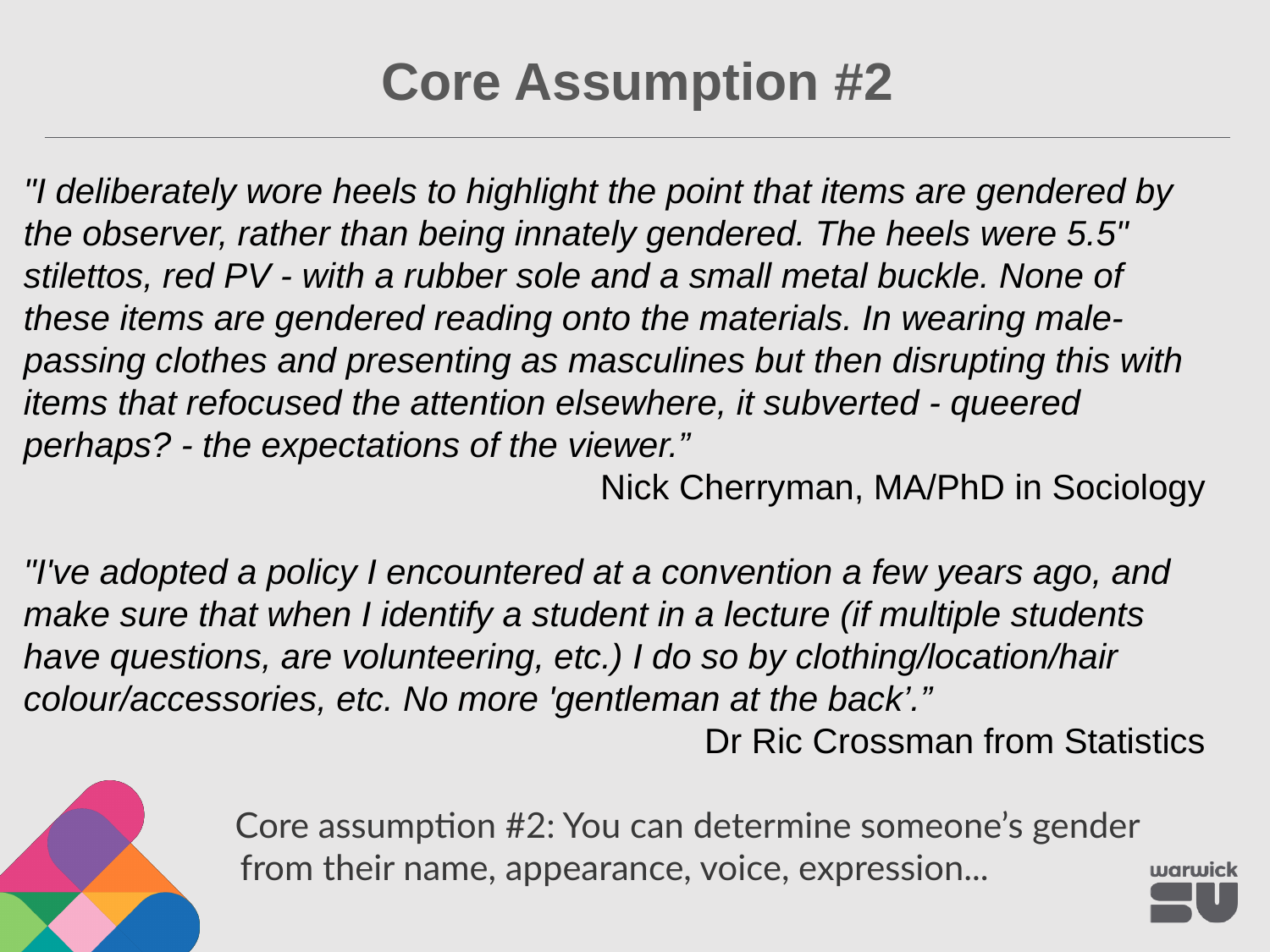

Core Assumption #2
"I deliberately wore heels to highlight the point that items are gendered by the observer, rather than being innately gendered. The heels were 5.5" stilettos, red PV - with a rubber sole and a small metal buckle. None of these items are gendered reading onto the materials. In wearing male-passing clothes and presenting as masculines but then disrupting this with items that refocused the attention elsewhere, it subverted - queered perhaps? - the expectations of the viewer.”
Nick Cherryman, MA/PhD in Sociology

"I've adopted a policy I encountered at a convention a few years ago, and make sure that when I identify a student in a lecture (if multiple students have questions, are volunteering, etc.) I do so by clothing/location/hair colour/accessories, etc. No more 'gentleman at the back’.”
Dr Ric Crossman from Statistics

                 Core assumption #2: You can determine someone’s gender
from their name, appearance, voice, expression...